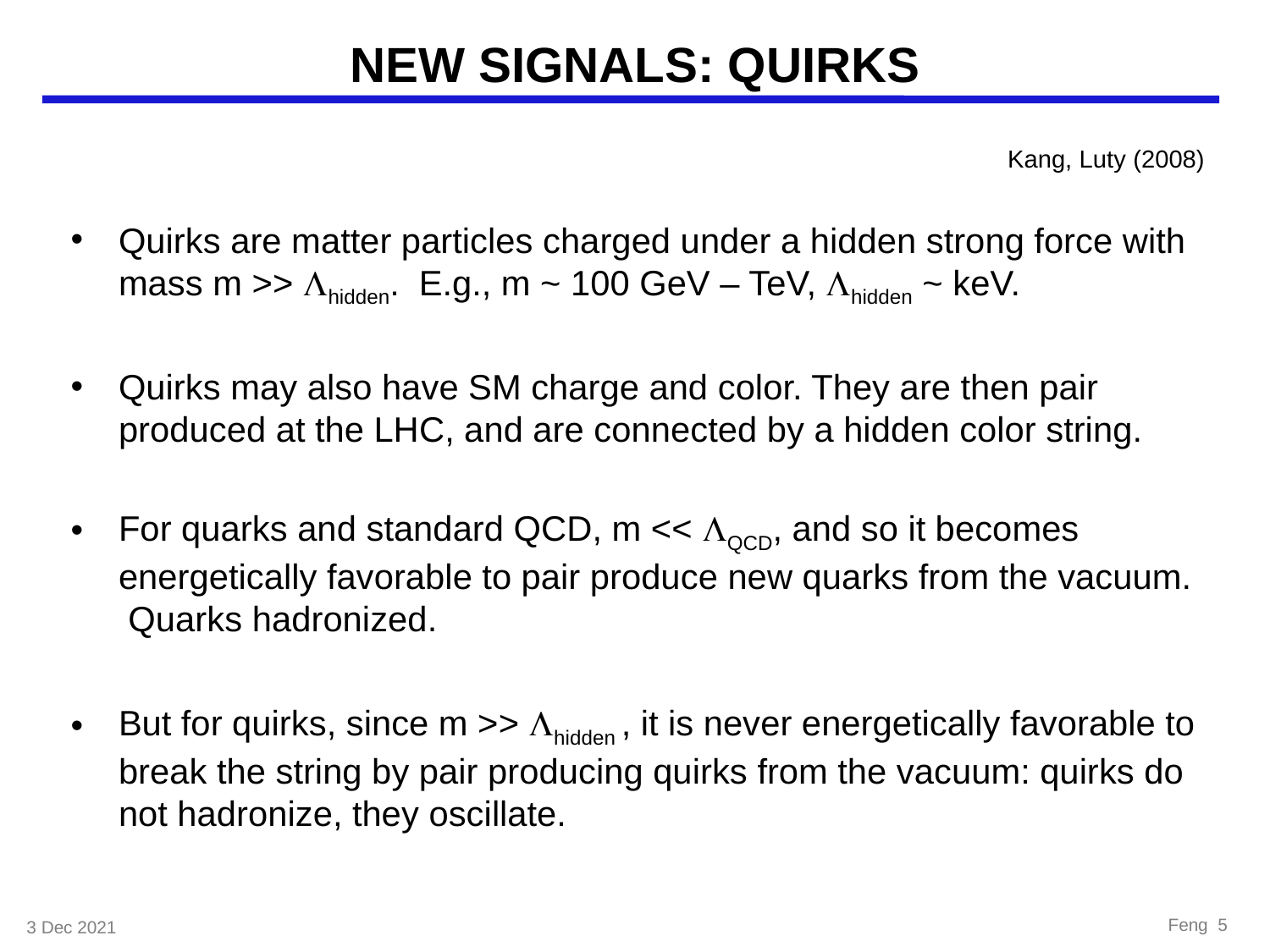

# NEW SIGNALS: QUIRKS
Kang, Luty (2008)
Quirks are matter particles charged under a hidden strong force with mass m >> Λhidden.  E.g., m ~ 100 GeV – TeV, Λhidden ~ keV.

Quirks may also have SM charge and color. They are then pair produced at the LHC, and are connected by a hidden color string.

For quarks and standard QCD, m << ΛQCD, and so it becomes energetically favorable to pair produce new quarks from the vacuum.  Quarks hadronized.

But for quirks, since m >> Λhidden , it is never energetically favorable to break the string by pair producing quirks from the vacuum: quirks do not hadronize, they oscillate.